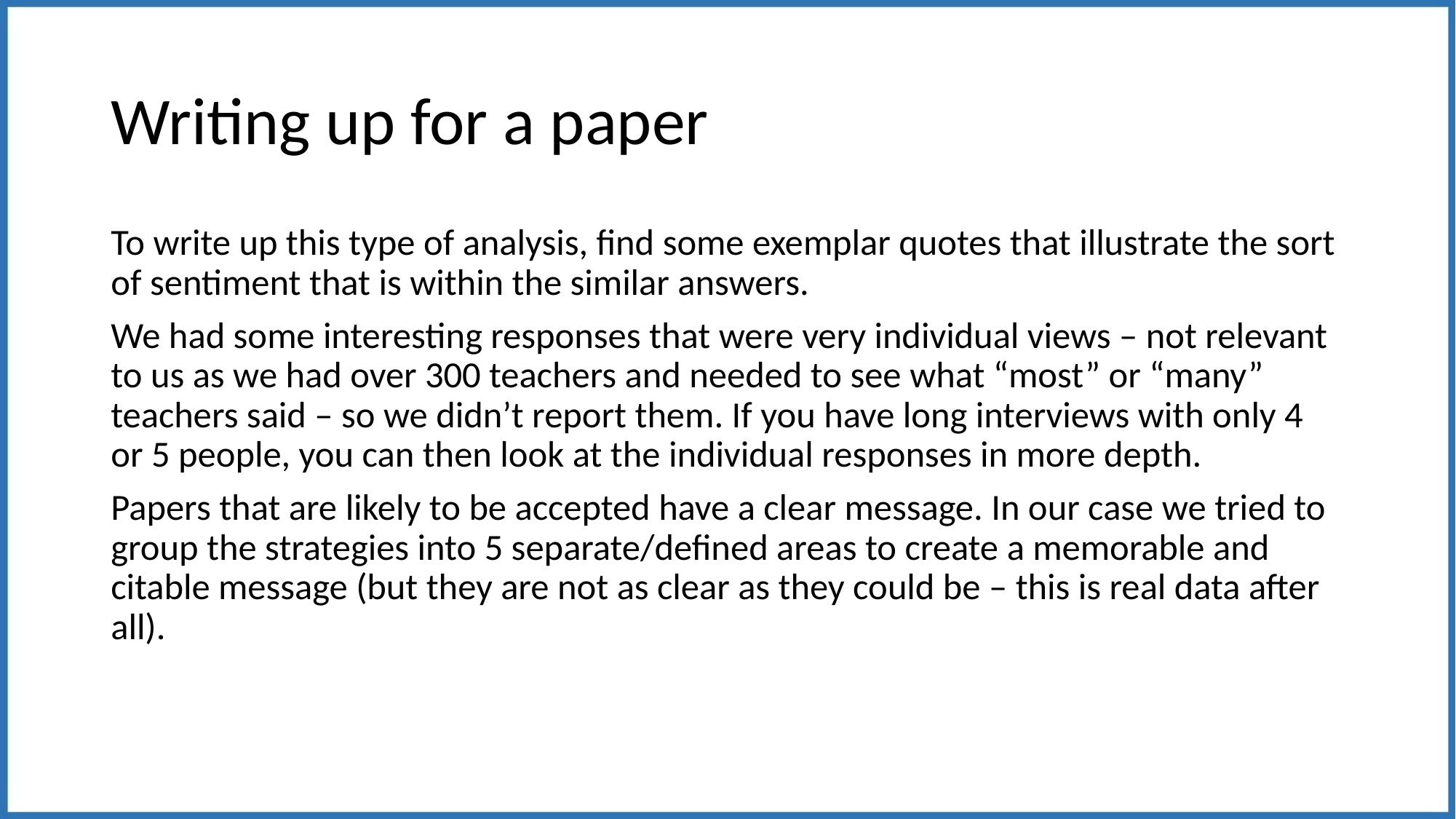

# Writing up for a paper
To write up this type of analysis, find some exemplar quotes that illustrate the sort of sentiment that is within the similar answers.
We had some interesting responses that were very individual views – not relevant to us as we had over 300 teachers and needed to see what “most” or “many” teachers said – so we didn’t report them. If you have long interviews with only 4 or 5 people, you can then look at the individual responses in more depth.
Papers that are likely to be accepted have a clear message. In our case we tried to group the strategies into 5 separate/defined areas to create a memorable and citable message (but they are not as clear as they could be – this is real data after all).